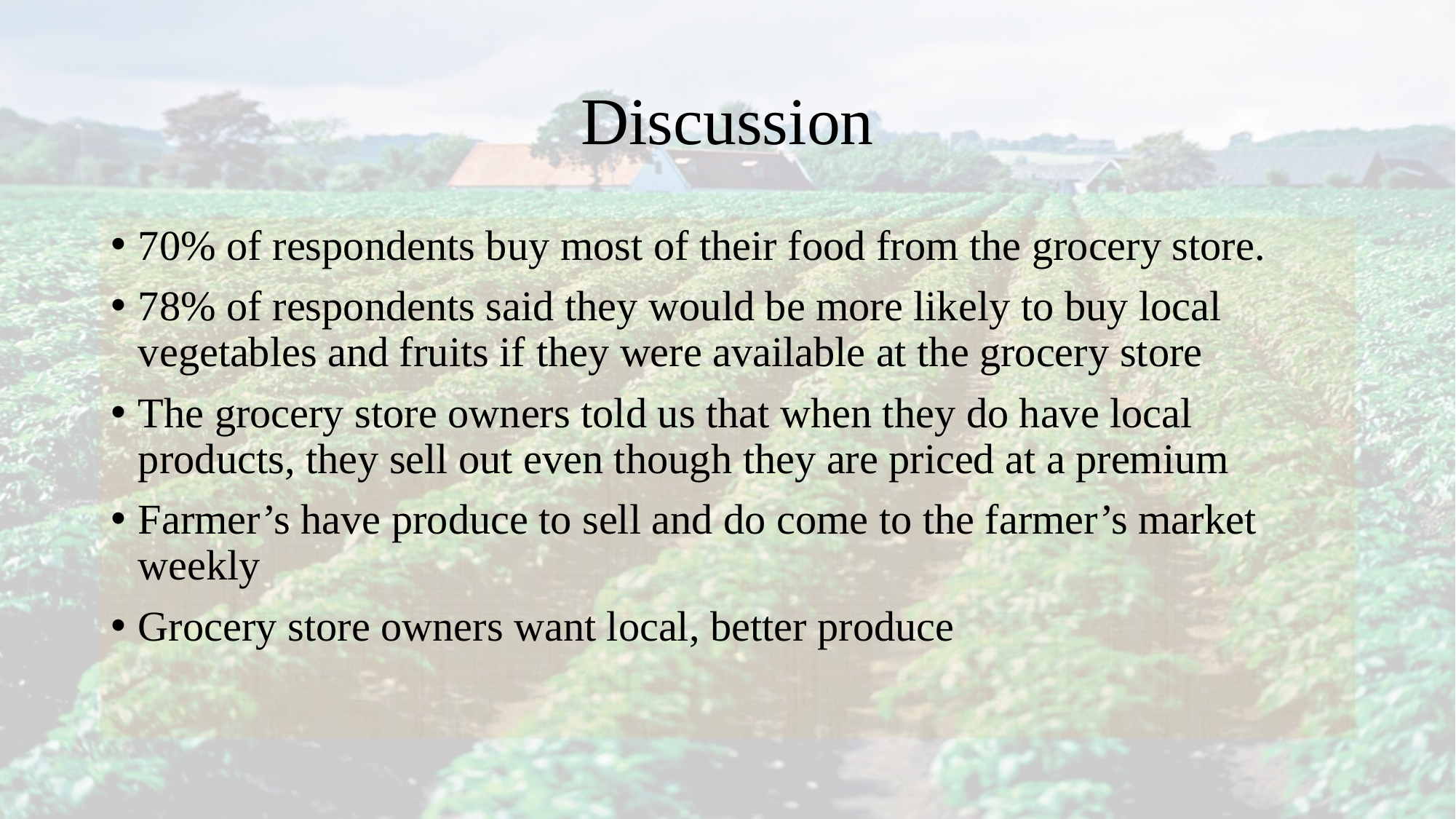

# Discussion
70% of respondents buy most of their food from the grocery store.
78% of respondents said they would be more likely to buy local vegetables and fruits if they were available at the grocery store
The grocery store owners told us that when they do have local products, they sell out even though they are priced at a premium
Farmer’s have produce to sell and do come to the farmer’s market weekly
Grocery store owners want local, better produce